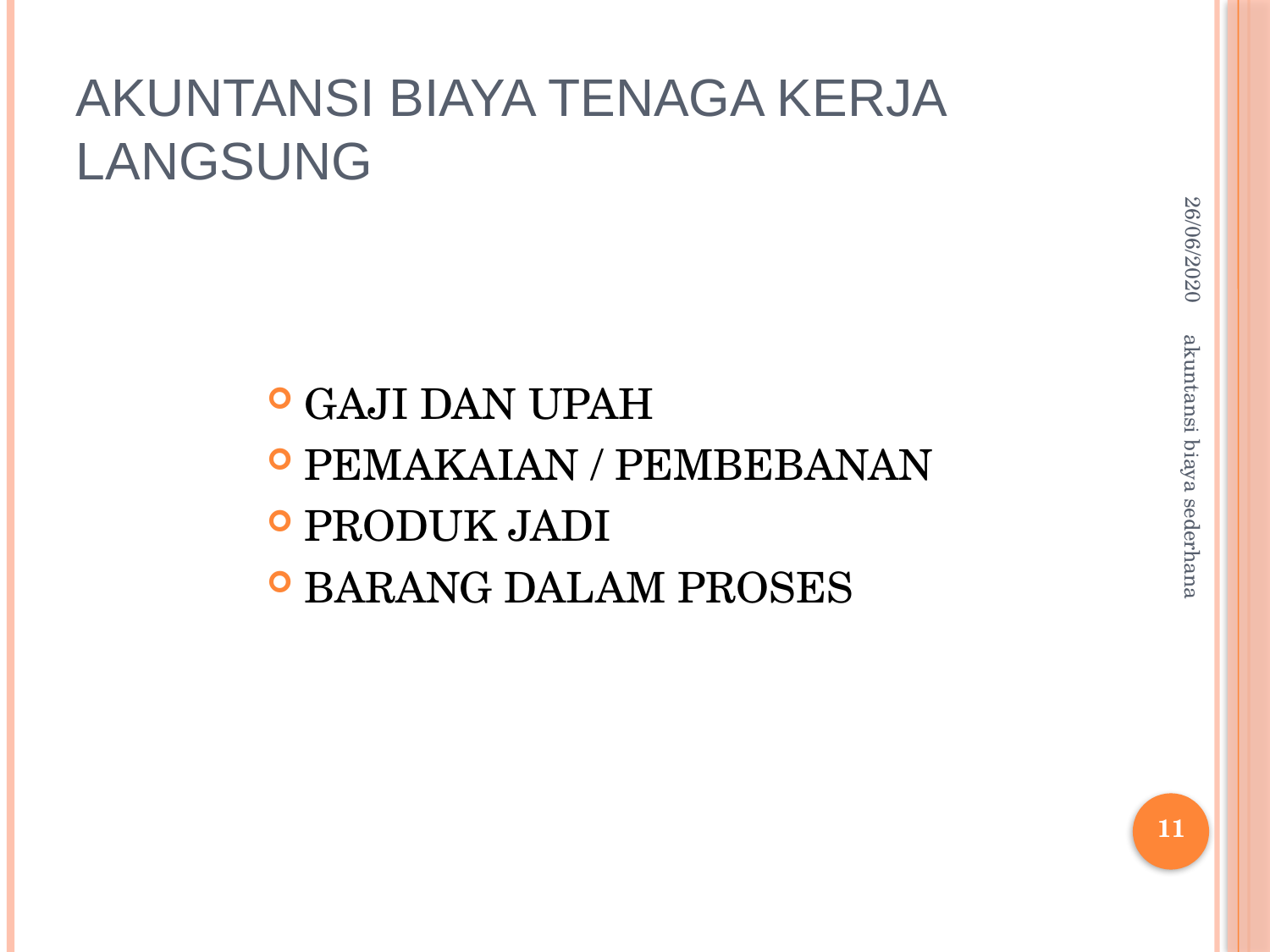

# Akuntansi biaya tenaga kerja langsung
26/06/2020
GAJI DAN UPAH
PEMAKAIAN / PEMBEBANAN
PRODUK JADI
BARANG DALAM PROSES
akuntansi biaya sederhana
11